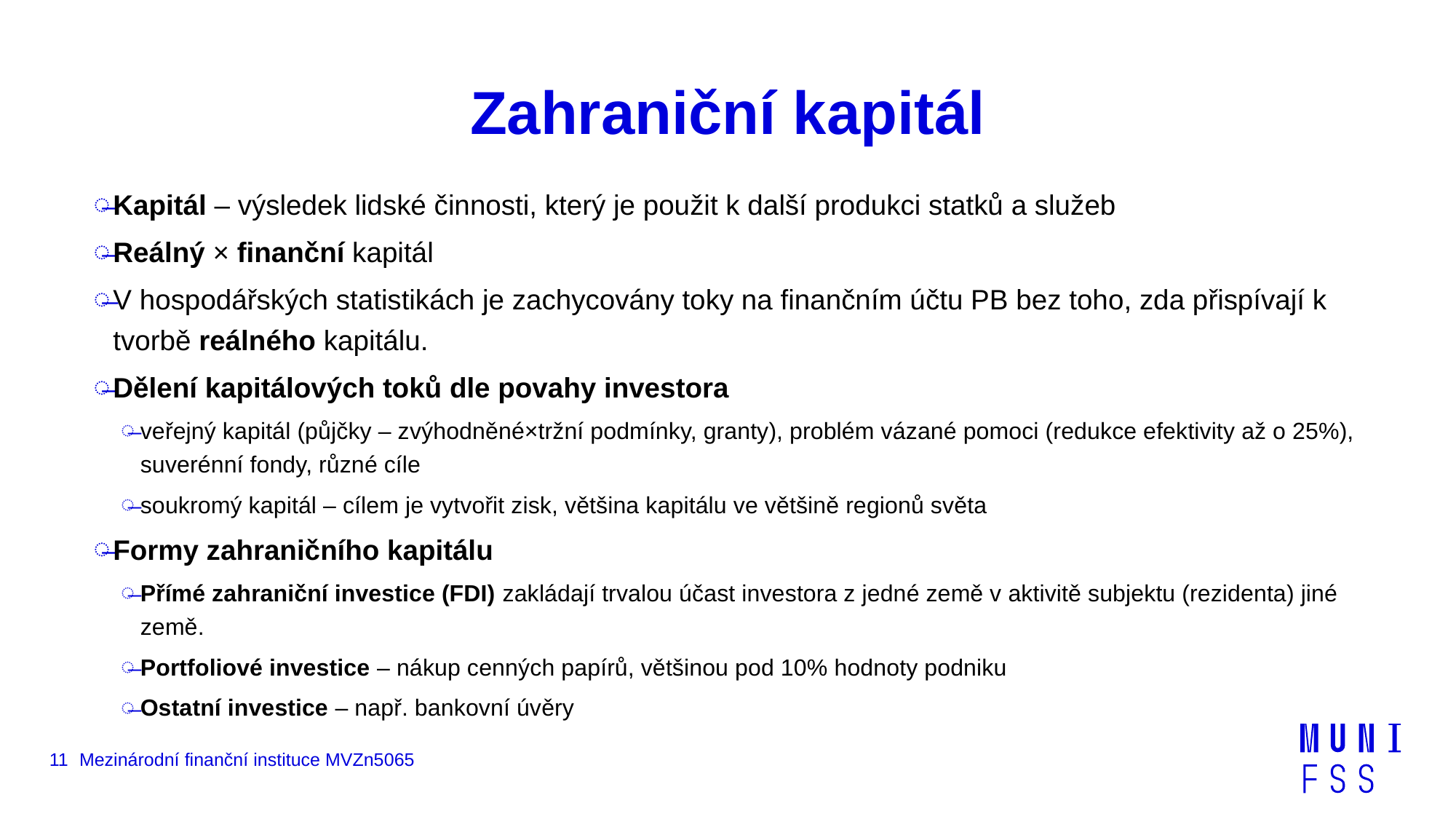

# Zahraniční kapitál
Kapitál – výsledek lidské činnosti, který je použit k další produkci statků a služeb
Reálný × finanční kapitál
V hospodářských statistikách je zachycovány toky na finančním účtu PB bez toho, zda přispívají k tvorbě reálného kapitálu.
Dělení kapitálových toků dle povahy investora
veřejný kapitál (půjčky – zvýhodněné×tržní podmínky, granty), problém vázané pomoci (redukce efektivity až o 25%), suverénní fondy, různé cíle
soukromý kapitál – cílem je vytvořit zisk, většina kapitálu ve většině regionů světa
Formy zahraničního kapitálu
Přímé zahraniční investice (FDI) zakládají trvalou účast investora z jedné země v aktivitě subjektu (rezidenta) jiné země.
Portfoliové investice – nákup cenných papírů, většinou pod 10% hodnoty podniku
Ostatní investice – např. bankovní úvěry

11
Mezinárodní finanční instituce MVZn5065